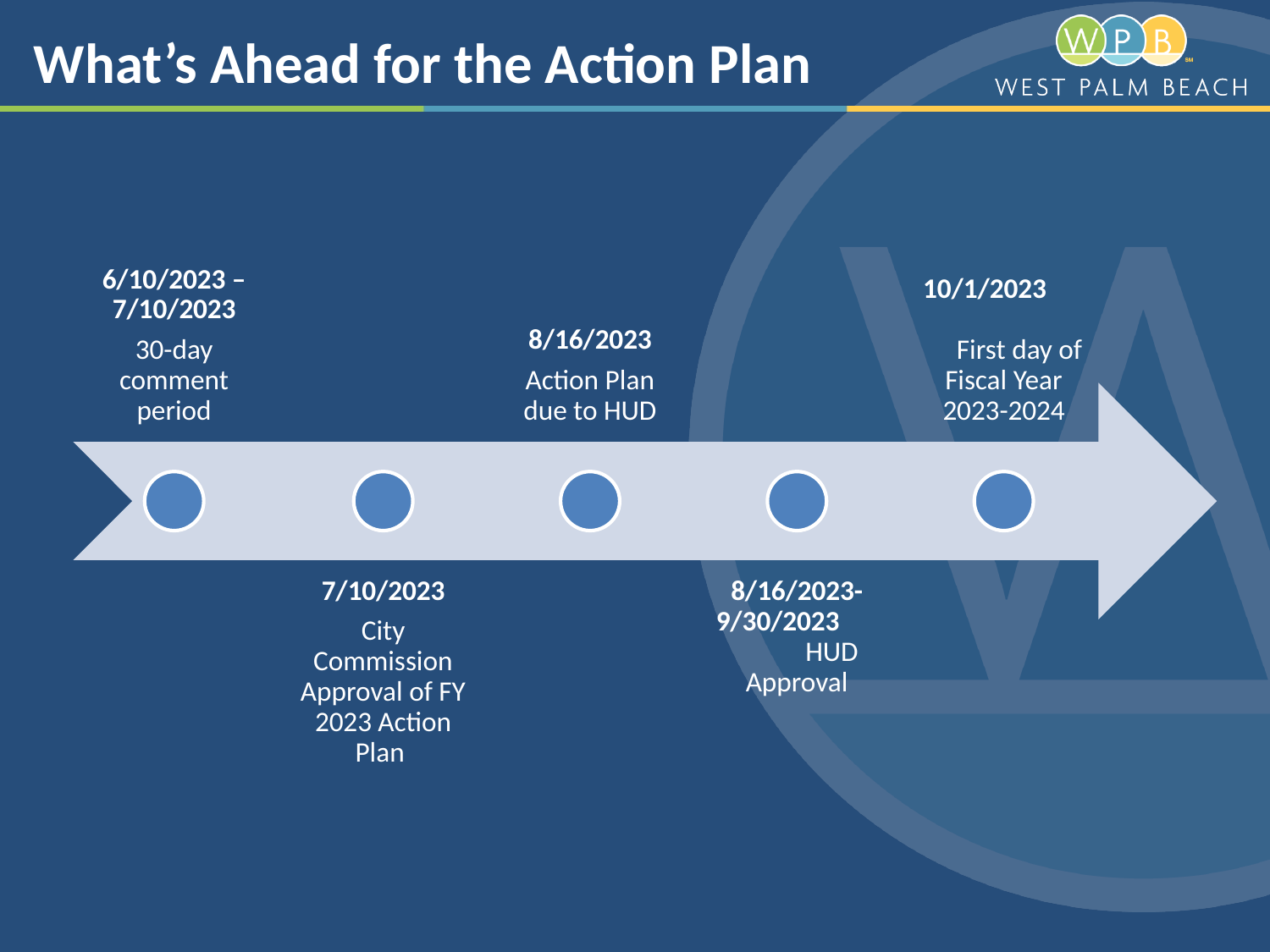

# What’s Ahead for the Action Plan
6/10/2023 – 7/10/2023
30-day comment period
7/10/2023
City Commission Approval of FY 2023 Action Plan
8/16/2023
Action Plan due to HUD
8/16/2023- 9/30/2023                  HUD Approval
10/1/2023                                       First day of Fiscal Year 2023-2024